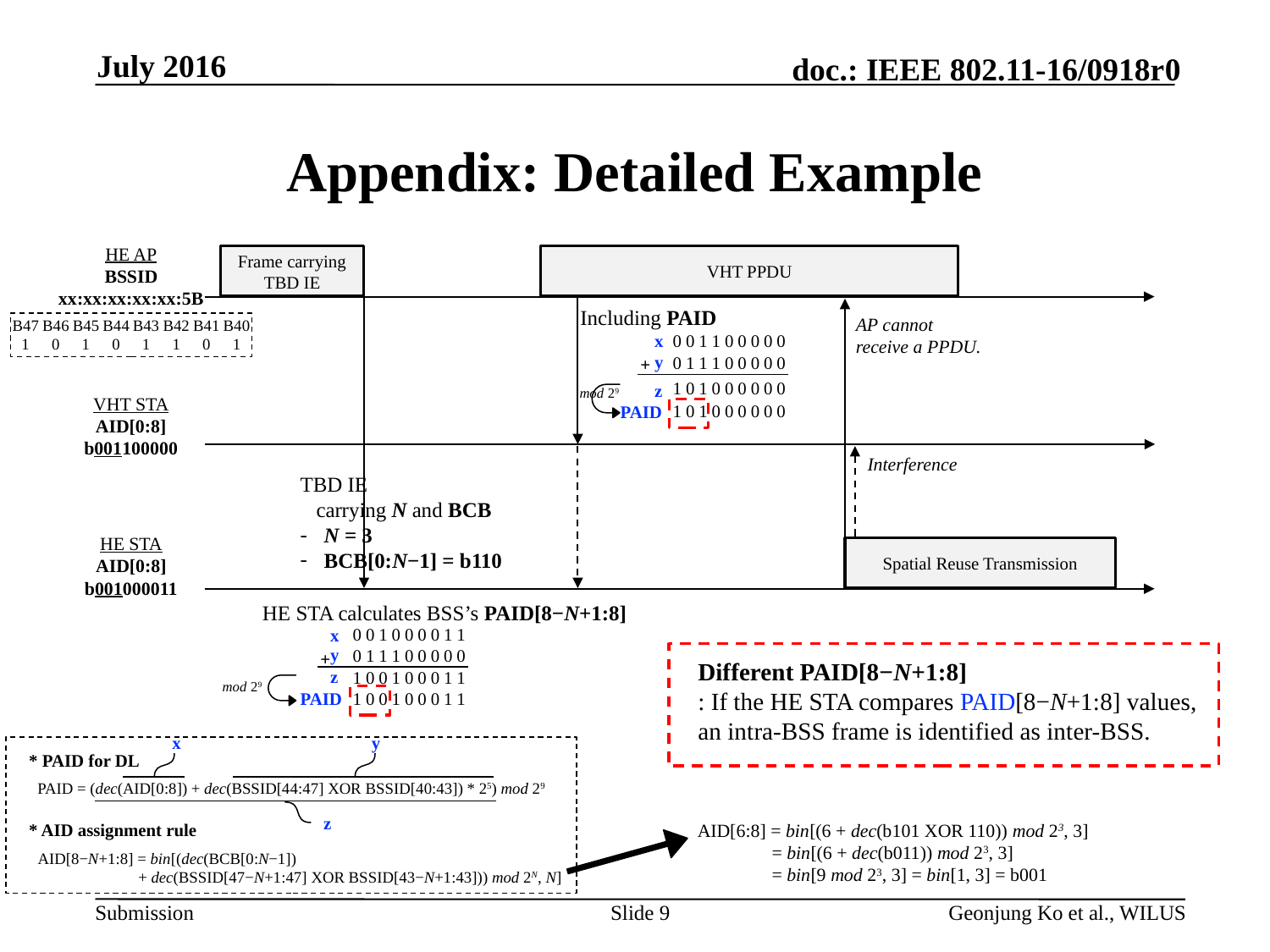

July 2016
# Appendix: Detailed Example
HE AP
BSSID
xx:xx:xx:xx:xx:5B
Frame carrying TBD IE
VHT PPDU
Including PAID
AP cannot receive a PPDU.

| B47 | B46 | B45 | B44 | B43 | B42 | B41 | B40 |
| --- | --- | --- | --- | --- | --- | --- | --- |
| 1 | 0 | 1 | 0 | 1 | 1 | 0 | 1 |
x
| 0 | 0 | 1 | 1 | 0 | 0 | 0 | 0 | 0 |
| --- | --- | --- | --- | --- | --- | --- | --- | --- |
y
+
| 0 | 1 | 1 | 1 | 0 | 0 | 0 | 0 | 0 |
| --- | --- | --- | --- | --- | --- | --- | --- | --- |
z
| 1 | 0 | 1 | 0 | 0 | 0 | 0 | 0 | 0 |
| --- | --- | --- | --- | --- | --- | --- | --- | --- |
mod 29
VHT STA
AID[0:8]
b001100000

PAID

| 1 | 0 | 1 | 0 | 0 | 0 | 0 | 0 | 0 |
| --- | --- | --- | --- | --- | --- | --- | --- | --- |
Interference
TBD IE
   carrying N and BCB
N = 3
BCB[0:N−1] = b110
HE STA
AID[0:8]
b001000011
Spatial Reuse Transmission
HE STA calculates BSS’s PAID[8−N+1:8]
x
| 0 | 0 | 1 | 0 | 0 | 0 | 0 | 1 | 1 |
| --- | --- | --- | --- | --- | --- | --- | --- | --- |
y
+

| 0 | 1 | 1 | 1 | 0 | 0 | 0 | 0 | 0 |
| --- | --- | --- | --- | --- | --- | --- | --- | --- |
Different PAID[8−N+1:8]
: If the HE STA compares PAID[8−N+1:8] values, an intra-BSS frame is identified as inter-BSS.
z
| 1 | 0 | 0 | 1 | 0 | 0 | 0 | 1 | 1 |
| --- | --- | --- | --- | --- | --- | --- | --- | --- |
mod 29

PAID

| 1 | 0 | 0 | 1 | 0 | 0 | 0 | 1 | 1 |
| --- | --- | --- | --- | --- | --- | --- | --- | --- |
x
y

* PAID for DL
PAID = (dec(AID[0:8]) + dec(BSSID[44:47] XOR BSSID[40:43]) * 25) mod 29
z
AID[6:8] = bin[(6 + dec(b101 XOR 110)) mod 23, 3]
                = bin[(6 + dec(b011)) mod 23, 3]
                = bin[9 mod 23, 3] = bin[1, 3] = b001
* AID assignment rule

AID[8−N+1:8] = bin[(dec(BCB[0:N−1])
                         + dec(BSSID[47−N+1:47] XOR BSSID[43−N+1:43])) mod 2N, N]
Slide 9
Geonjung Ko et al., WILUS